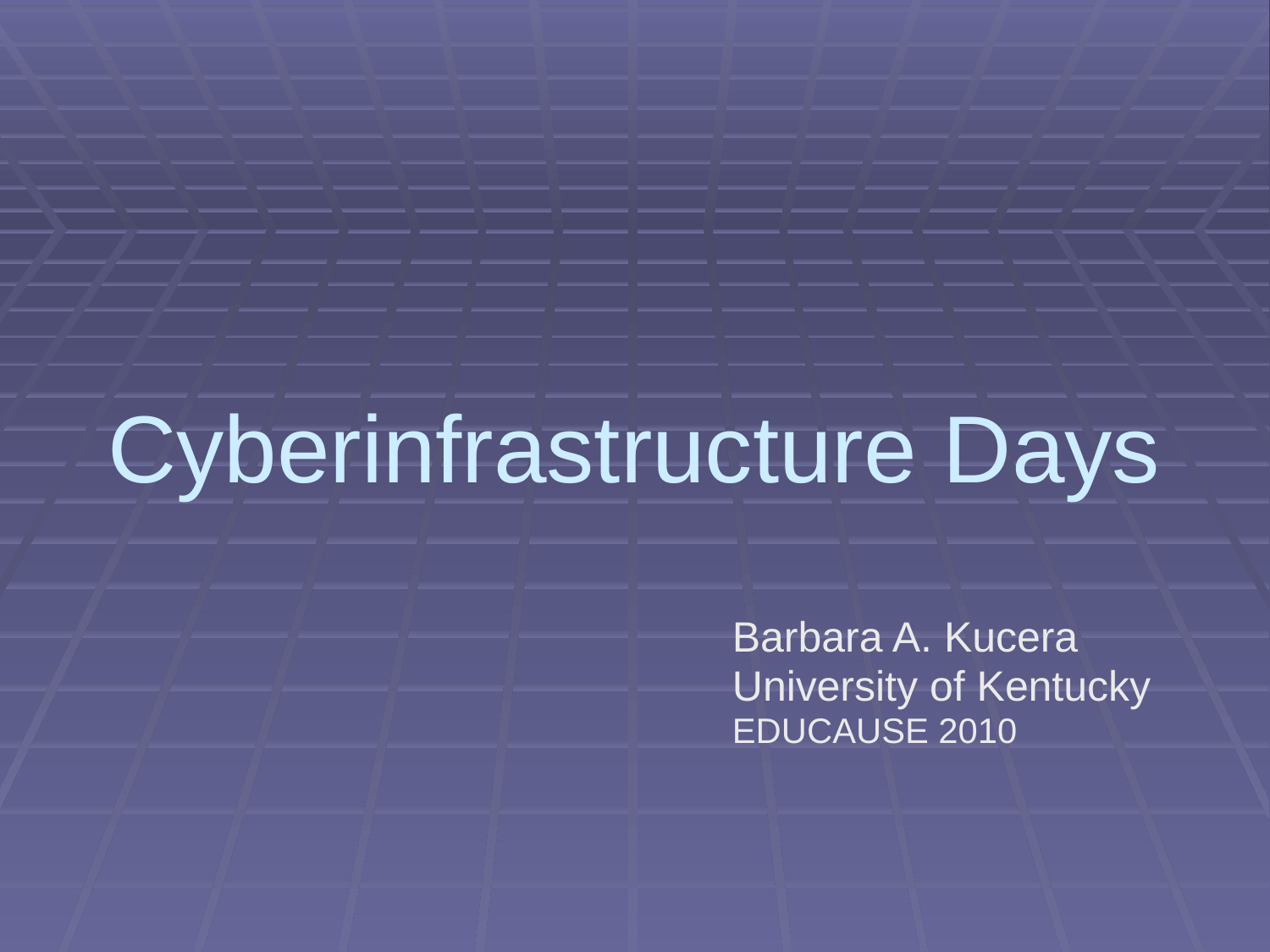

# Cyberinfrastructure Days
Barbara A. Kucera
University of Kentucky
EDUCAUSE 2010